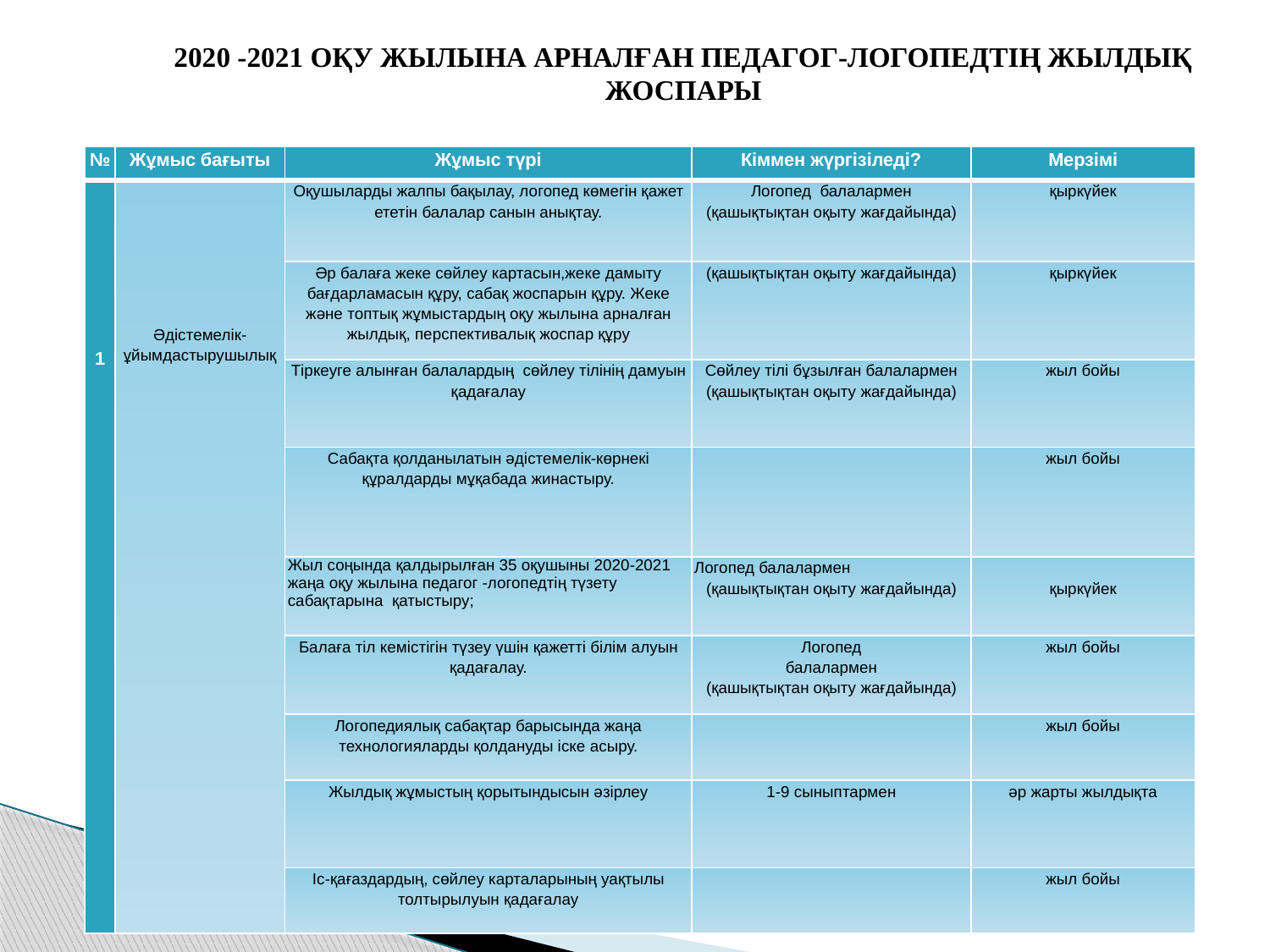

2020 -2021 оқу жылына арналған педагог-логопедтің жылдық
ЖОСПАРЫ
| № | Жұмыс бағыты | Жұмыс түрі | Кіммен жүргізіледі? | Мерзімі |
| --- | --- | --- | --- | --- |
| 1 | Әдістемелік-ұйымдастырушылық | Оқушыларды жалпы бақылау, логопед көмегін қажет ететін балалар санын анықтау. | Логопед балалармен (қашықтықтан оқыту жағдайында) | қыркүйек |
|  |  | Әр балаға жеке сөйлеу картасын,жеке дамыту бағдарламасын құру, сабақ жоспарын құру. Жеке және топтық жұмыстардың оқу жылына арналған жылдық, перспективалық жоспар құру | (қашықтықтан оқыту жағдайында) | қыркүйек |
|  |  | Тіркеуге алынған балалардың сөйлеу тілінің дамуын қадағалау | Сөйлеу тілі бұзылған балалармен (қашықтықтан оқыту жағдайында) | жыл бойы |
|  |  | Сабақта қолданылатын әдістемелік-көрнекі құралдарды мұқабада жинастыру. |  | жыл бойы |
|  |  | Жыл соңында қалдырылған 35 оқушыны 2020-2021 жаңа оқу жылына педагог -логопедтің түзету сабақтарына қатыстыру; | Логопед балалармен (қашықтықтан оқыту жағдайында) | қыркүйек |
|  |  | Балаға тіл кемістігін түзеу үшін қажетті білім алуын қадағалау. | Логопед балалармен (қашықтықтан оқыту жағдайында) | жыл бойы |
|  |  | Логопедиялық сабақтар барысында жаңа технологияларды қолдануды іске асыру. |  | жыл бойы |
|  |  | Жылдық жұмыстың қорытындысын әзірлеу | 1-9 сыныптармен | әр жарты жылдықта |
|  |  | Іс-қағаздардың, сөйлеу карталарының уақтылы толтырылуын қадағалау |  | жыл бойы |